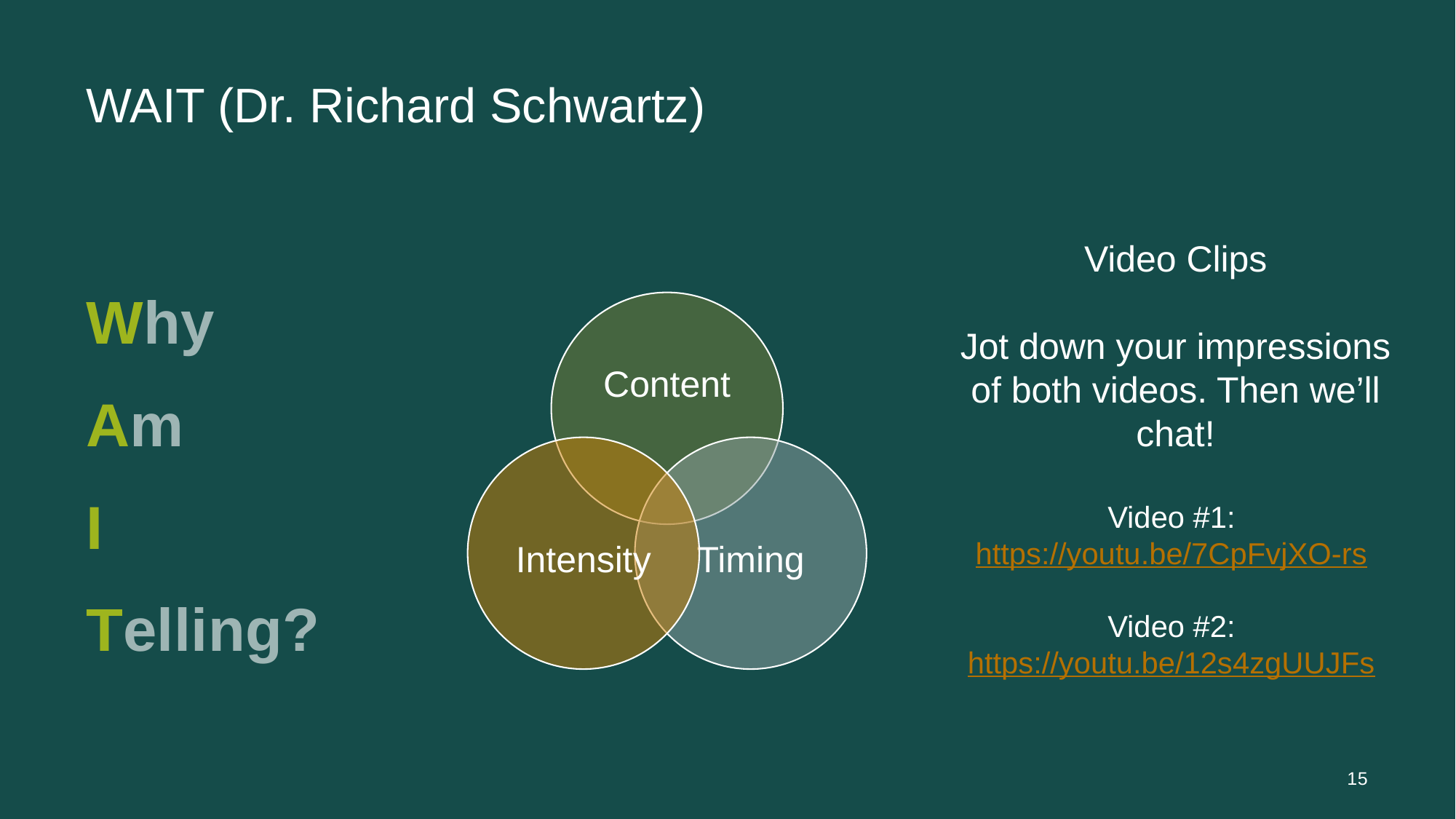

# WAIT (Dr. Richard Schwartz)

Why
Am
I
Telling?

Video Clips

Jot down your impressions of both videos. Then we’ll chat!

Video #1: https://youtu.be/7CpFvjXO-rs

Video #2: https://youtu.be/12s4zgUUJFs
Content
Timing
Intensity
15